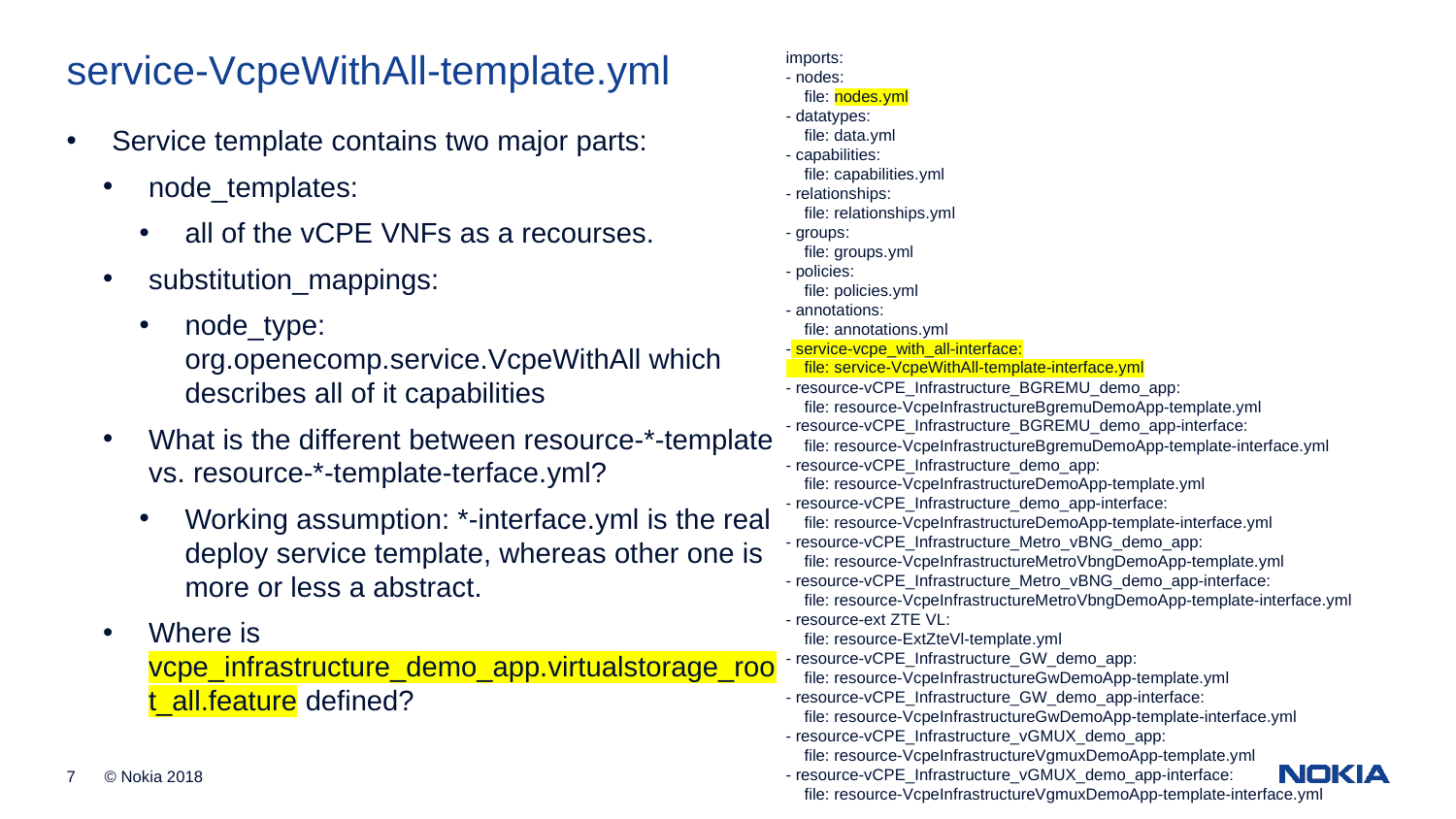

imports:
- nodes:
    file: nodes.yml
- datatypes:
    file: data.yml
- capabilities:
    file: capabilities.yml
- relationships:
    file: relationships.yml
- groups:
    file: groups.yml
- policies:
    file: policies.yml
- annotations:
    file: annotations.yml
- service-vcpe_with_all-interface:
    file: service-VcpeWithAll-template-interface.yml
- resource-vCPE_Infrastructure_BGREMU_demo_app:
    file: resource-VcpeInfrastructureBgremuDemoApp-template.yml
- resource-vCPE_Infrastructure_BGREMU_demo_app-interface:
    file: resource-VcpeInfrastructureBgremuDemoApp-template-interface.yml
- resource-vCPE_Infrastructure_demo_app:
    file: resource-VcpeInfrastructureDemoApp-template.yml
- resource-vCPE_Infrastructure_demo_app-interface:
    file: resource-VcpeInfrastructureDemoApp-template-interface.yml
- resource-vCPE_Infrastructure_Metro_vBNG_demo_app:
    file: resource-VcpeInfrastructureMetroVbngDemoApp-template.yml
- resource-vCPE_Infrastructure_Metro_vBNG_demo_app-interface:
    file: resource-VcpeInfrastructureMetroVbngDemoApp-template-interface.yml
- resource-ext ZTE VL:
    file: resource-ExtZteVl-template.yml
- resource-vCPE_Infrastructure_GW_demo_app:
    file: resource-VcpeInfrastructureGwDemoApp-template.yml
- resource-vCPE_Infrastructure_GW_demo_app-interface:
    file: resource-VcpeInfrastructureGwDemoApp-template-interface.yml
- resource-vCPE_Infrastructure_vGMUX_demo_app:
    file: resource-VcpeInfrastructureVgmuxDemoApp-template.yml
- resource-vCPE_Infrastructure_vGMUX_demo_app-interface:
    file: resource-VcpeInfrastructureVgmuxDemoApp-template-interface.yml
# service-VcpeWithAll-template.yml
Service template contains two major parts:
node_templates:
all of the vCPE VNFs as a recourses.
substitution_mappings:
node_type: org.openecomp.service.VcpeWithAll which describes all of it capabilities
What is the different between resource-*-template vs. resource-*-template-terface.yml?
Working assumption: *-interface.yml is the real deploy service template, whereas other one is more or less a abstract.
Where is vcpe_infrastructure_demo_app.virtualstorage_root_all.feature defined?